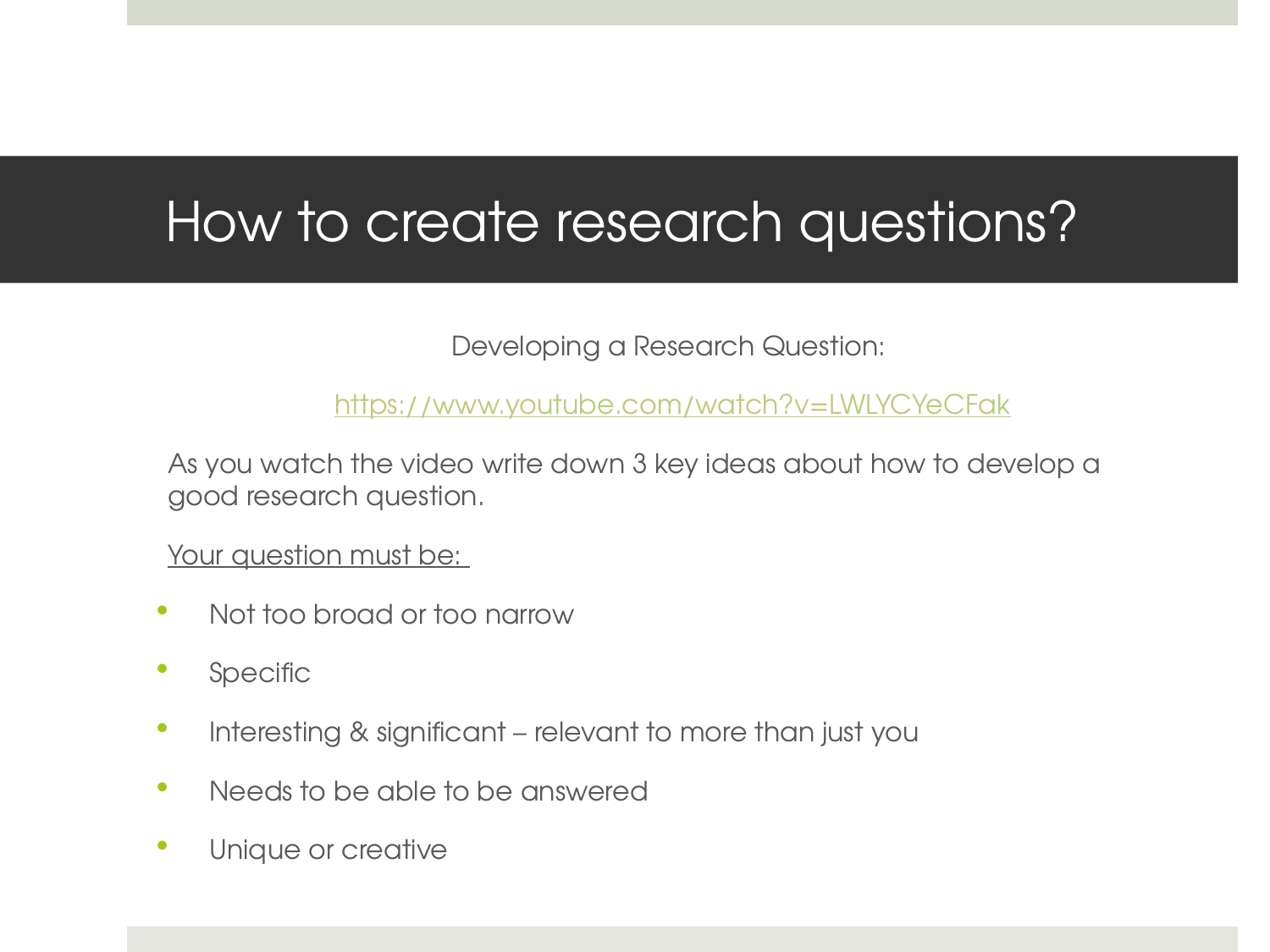

# How to create research questions?
Developing a Research Question:
https://www.youtube.com/watch?v=LWLYCYeCFak
As you watch the video write down 3 key ideas about how to develop a good research question.
Your question must be:
Not too broad or too narrow
Specific
Interesting & significant – relevant to more than just you
Needs to be able to be answered
Unique or creative